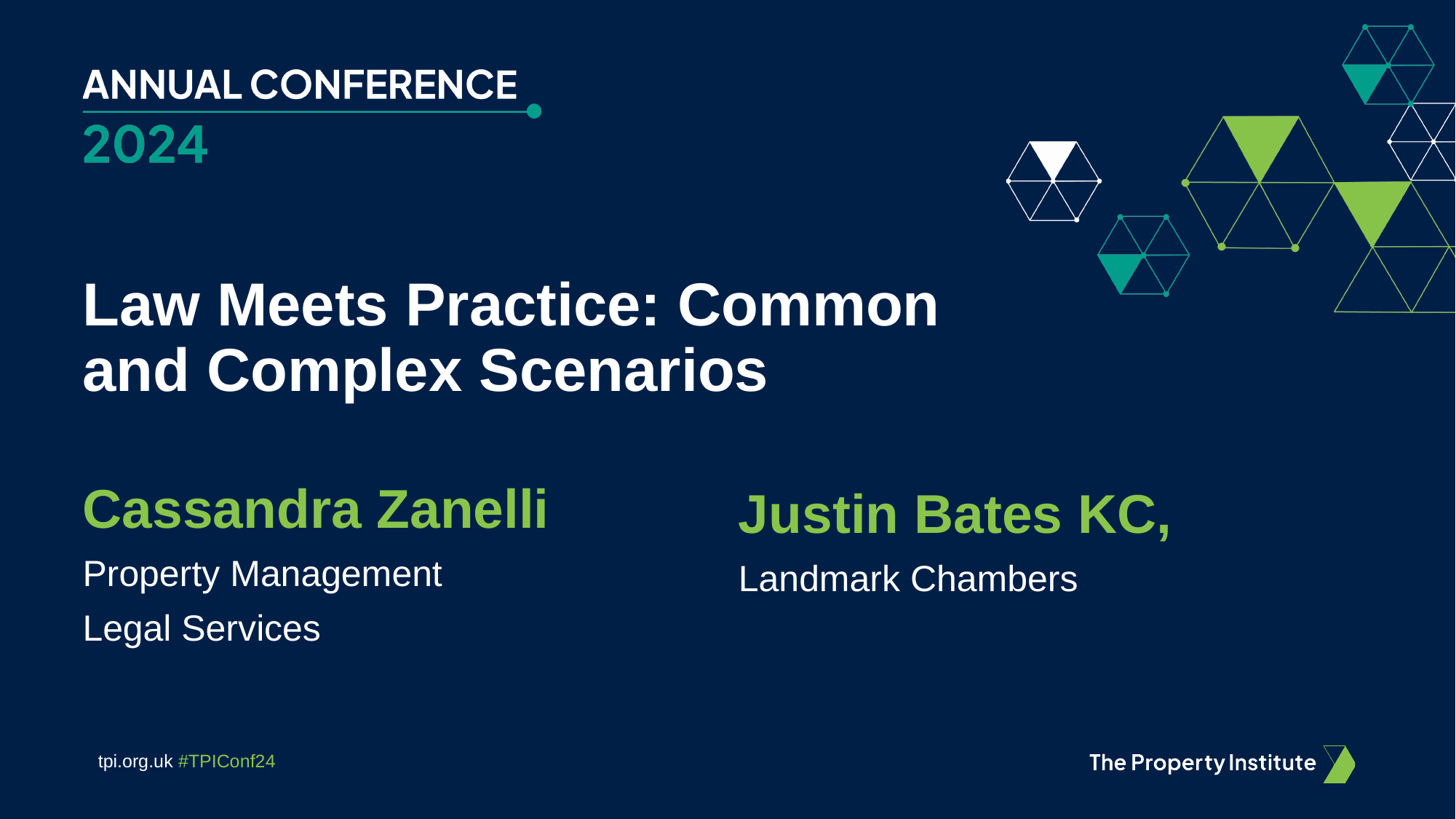

# Law Meets Practice: Common and Complex Scenarios
Justin Bates KC,
Landmark Chambers
Cassandra Zanelli
Property Management
Legal Services